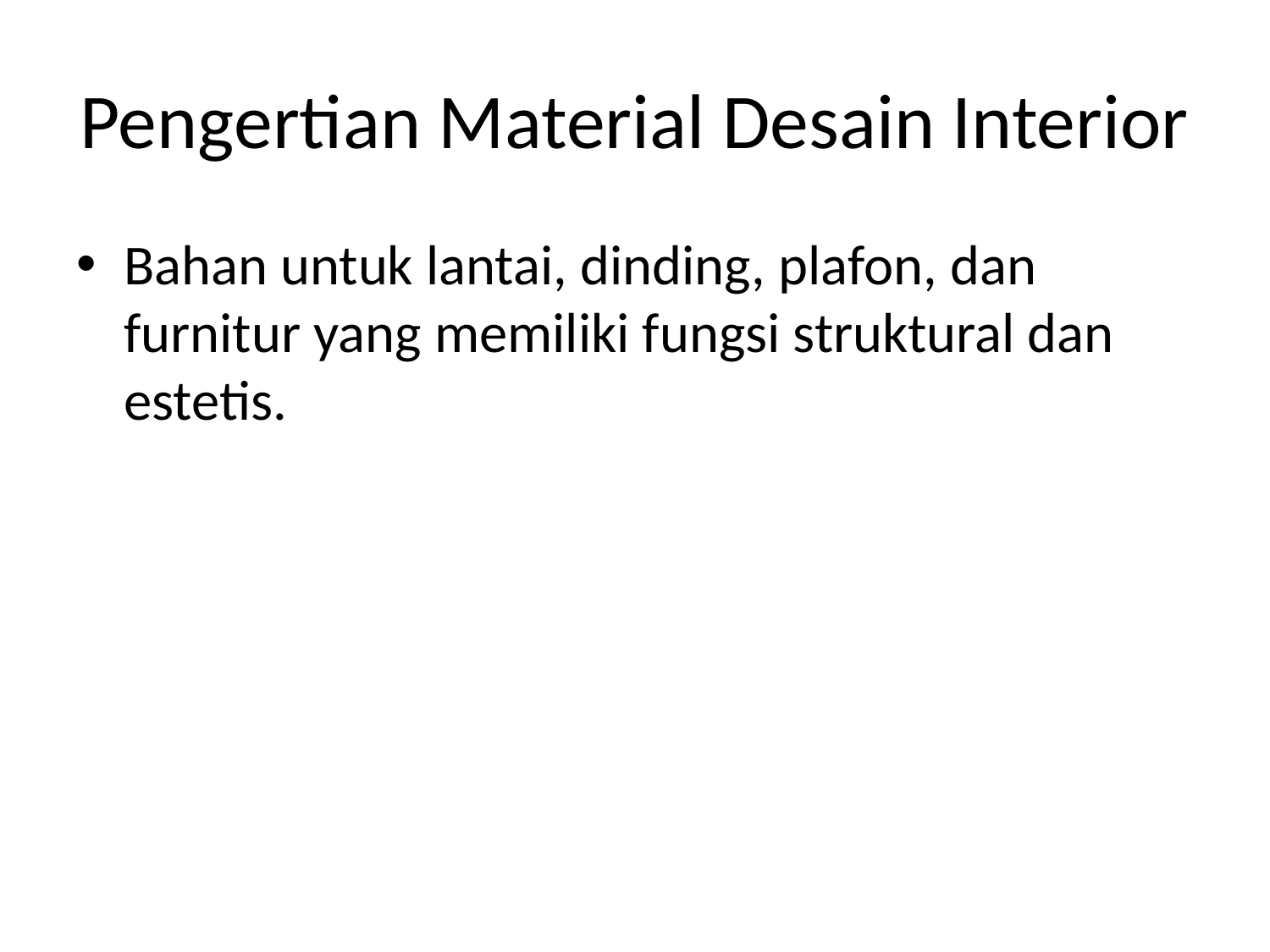

# Pengertian Material Desain Interior
Bahan untuk lantai, dinding, plafon, dan furnitur yang memiliki fungsi struktural dan estetis.